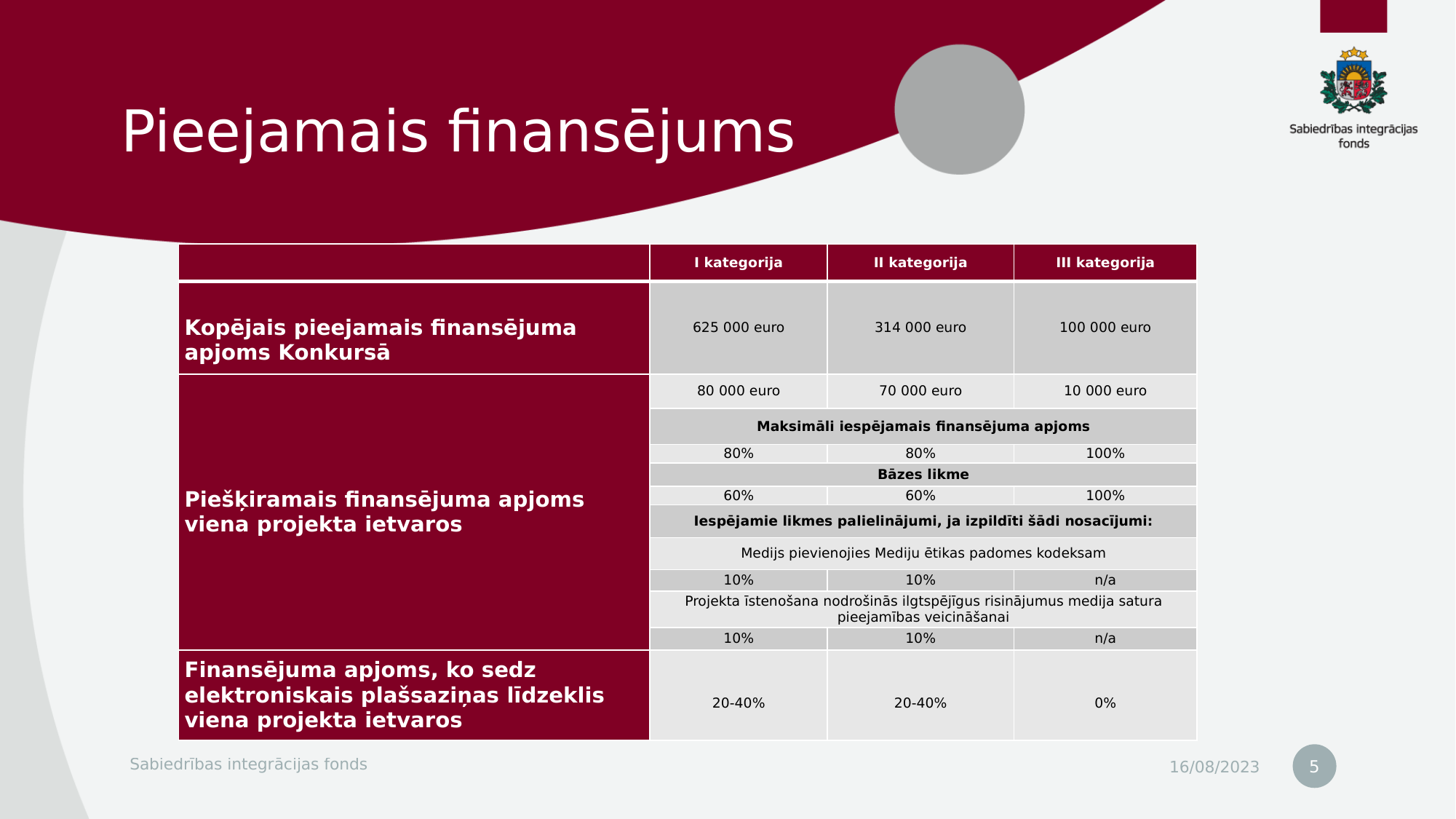

# Pieejamais finansējums
|  | I kategorija | II kategorija | III kategorija |
| --- | --- | --- | --- |
| Kopējais pieejamais finansējuma apjoms Konkursā | 625 000 euro | 314 000 euro | 100 000 euro |
| Piešķiramais finansējuma apjoms viena projekta ietvaros | 80 000 euro | 70 000 euro | 10 000 euro |
|  | Maksimāli iespējamais finansējuma apjoms |  |  |
|  | 80% | 80% | 100% |
|  | Bāzes likme |  |  |
|  | 60% | 60% | 100% |
|  | Iespējamie likmes palielinājumi, ja izpildīti šādi nosacījumi: |  |  |
|  | Medijs pievienojies Mediju ētikas padomes kodeksam |  |  |
|  | 10% | 10% | n/a |
|  | Projekta īstenošana nodrošinās ilgtspējīgus risinājumus medija satura pieejamības veicināšanai |  |  |
|  | 10% | 10% | n/a |
| Finansējuma apjoms, ko sedz elektroniskais plašsaziņas līdzeklis viena projekta ietvaros | 20-40% | 20-40% | 0% |
5
Sabiedrības integrācijas fonds
16/08/2023